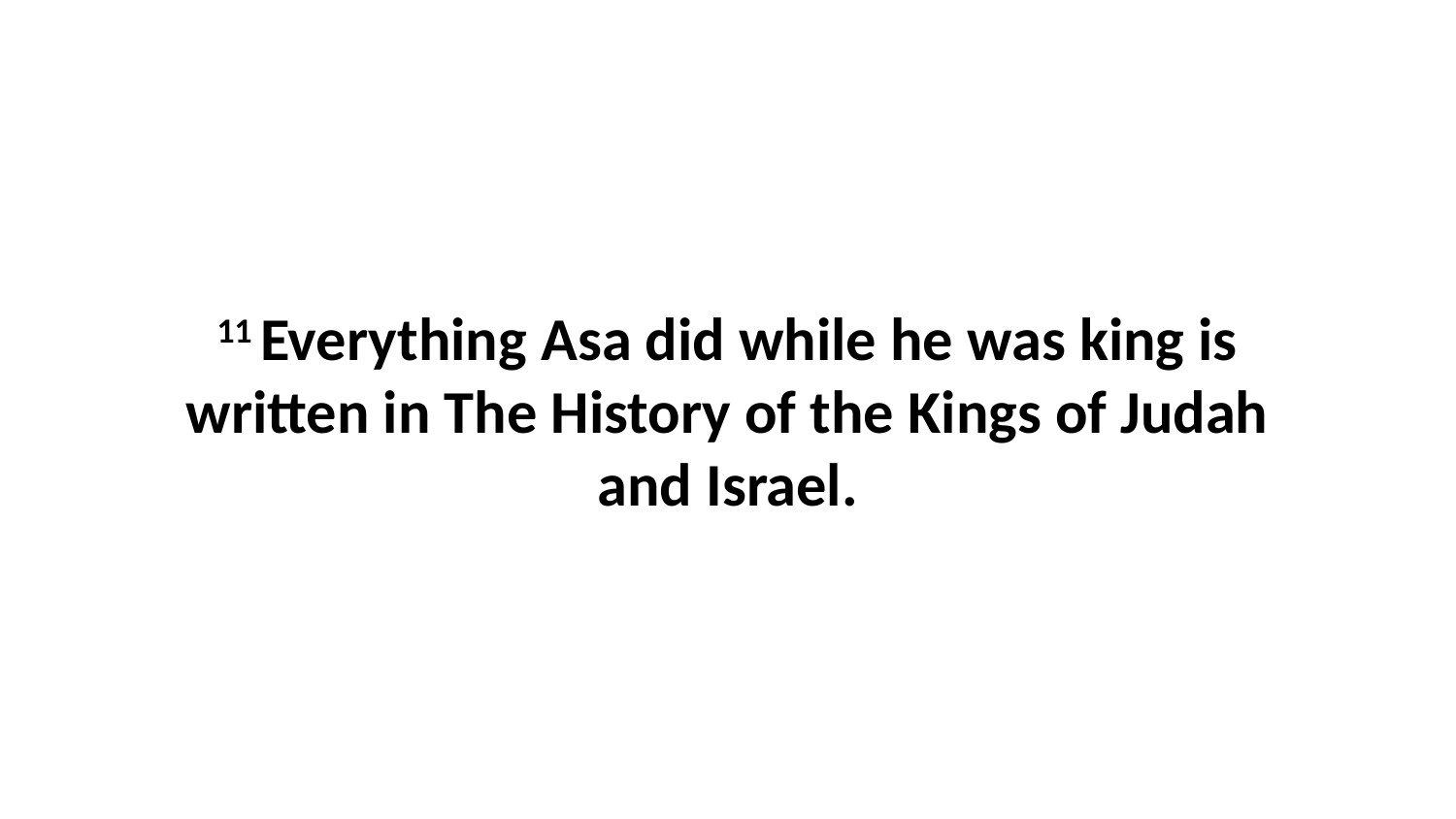

11 Everything Asa did while he was king is written in The History of the Kings of Judah and Israel.